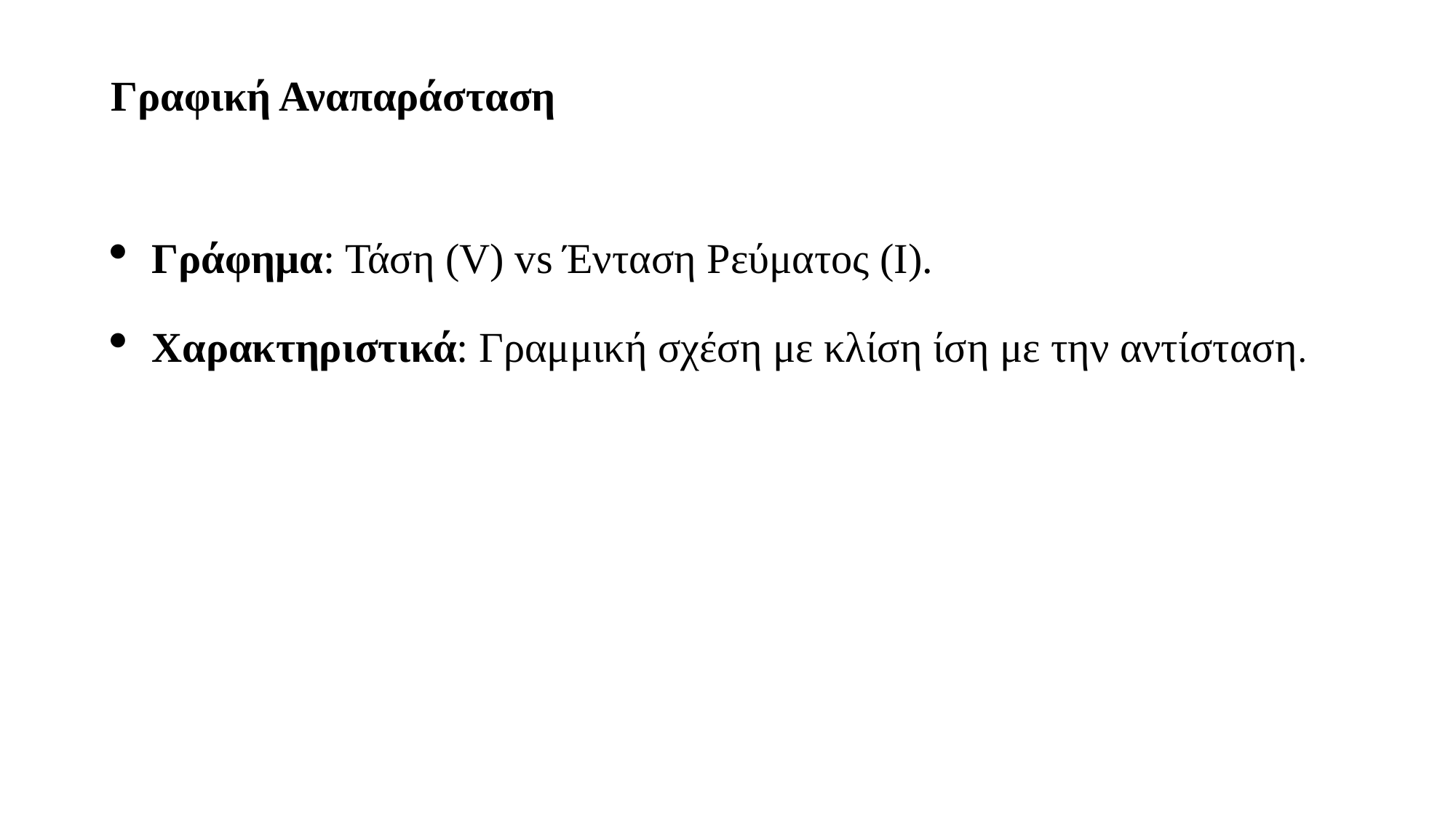

# Γραφική Αναπαράσταση
Γράφημα: Τάση (V) vs Ένταση Ρεύματος (I).
Χαρακτηριστικά: Γραμμική σχέση με κλίση ίση με την αντίσταση.